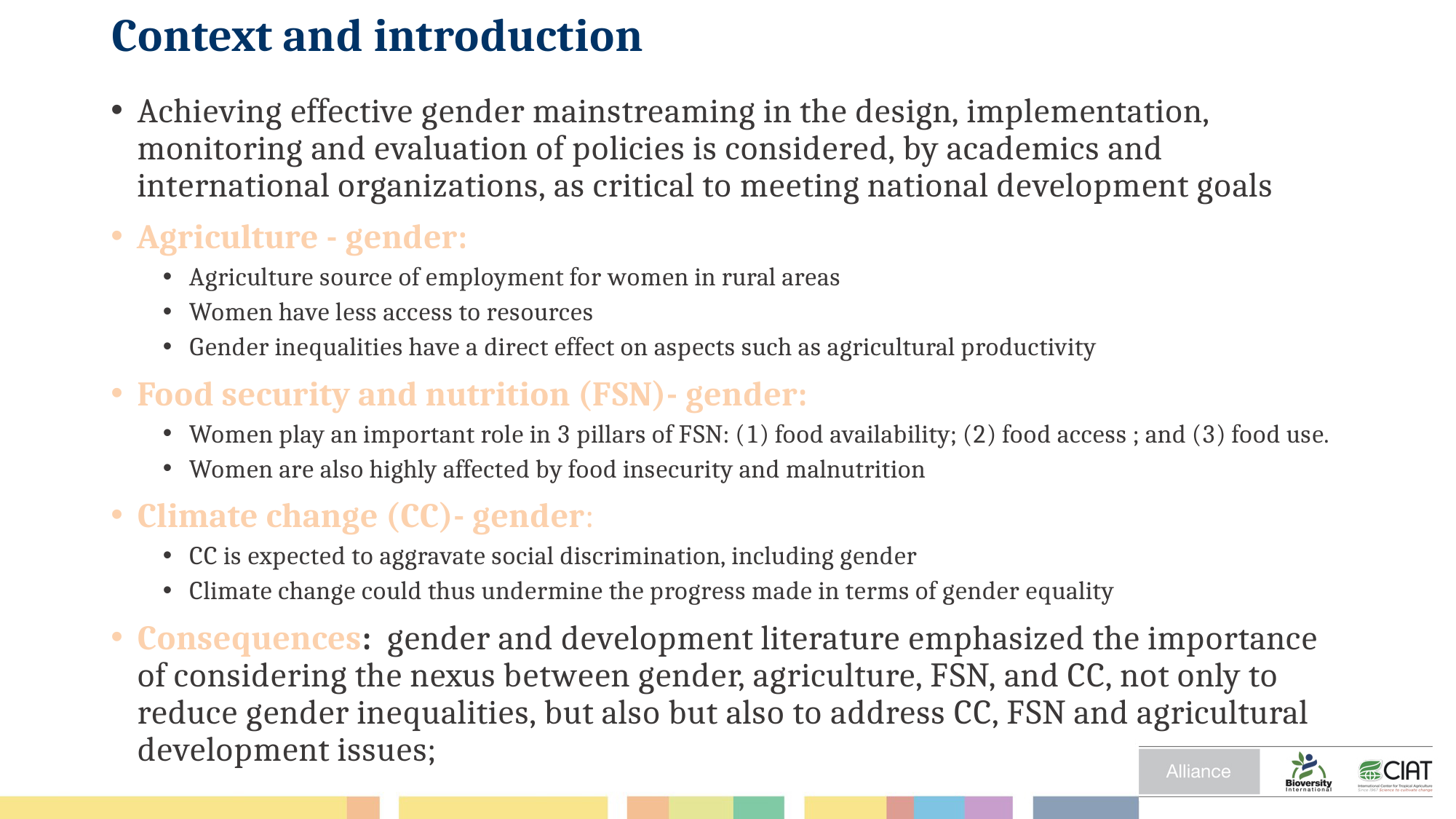

# Context and introduction
Achieving effective gender mainstreaming in the design, implementation, monitoring and evaluation of policies is considered, by academics and international organizations, as critical to meeting national development goals
Agriculture - gender:
Agriculture source of employment for women in rural areas
Women have less access to resources
Gender inequalities have a direct effect on aspects such as agricultural productivity
Food security and nutrition (FSN)- gender:
Women play an important role in 3 pillars of FSN: (1) food availability; (2) food access ; and (3) food use.
Women are also highly affected by food insecurity and malnutrition
Climate change (CC)- gender:
CC is expected to aggravate social discrimination, including gender
Climate change could thus undermine the progress made in terms of gender equality
Consequences:  gender and development literature emphasized the importance of considering the nexus between gender, agriculture, FSN, and CC, not only to reduce gender inequalities, but also but also to address CC, FSN and agricultural development issues;